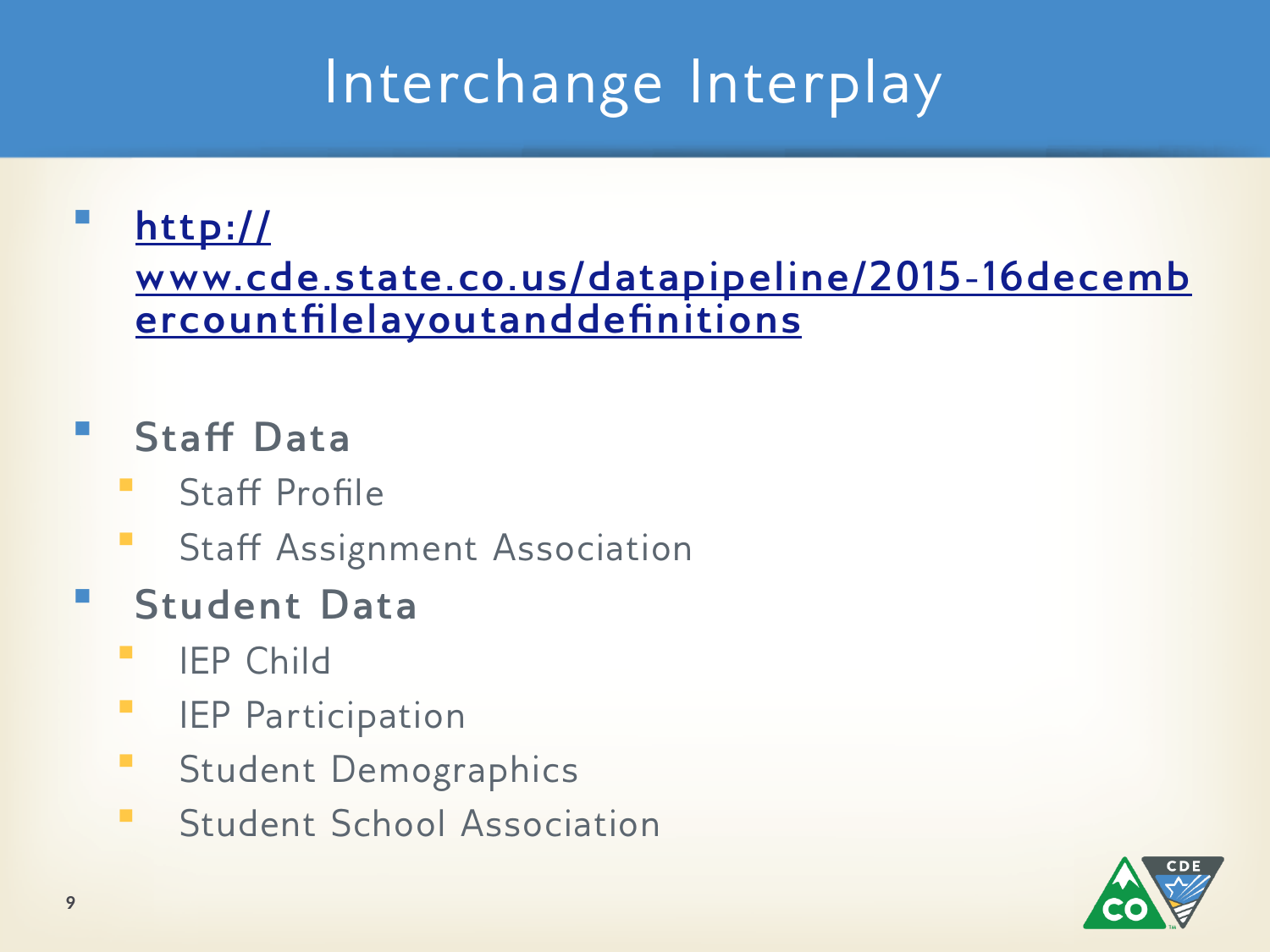

# Interchange Interplay
http://www.cde.state.co.us/datapipeline/2015-16decembercountfilelayoutanddefinitions

Staff Data
Staff Profile
Staff Assignment Association
Student Data
IEP Child
IEP Participation
Student Demographics
Student School Association

9